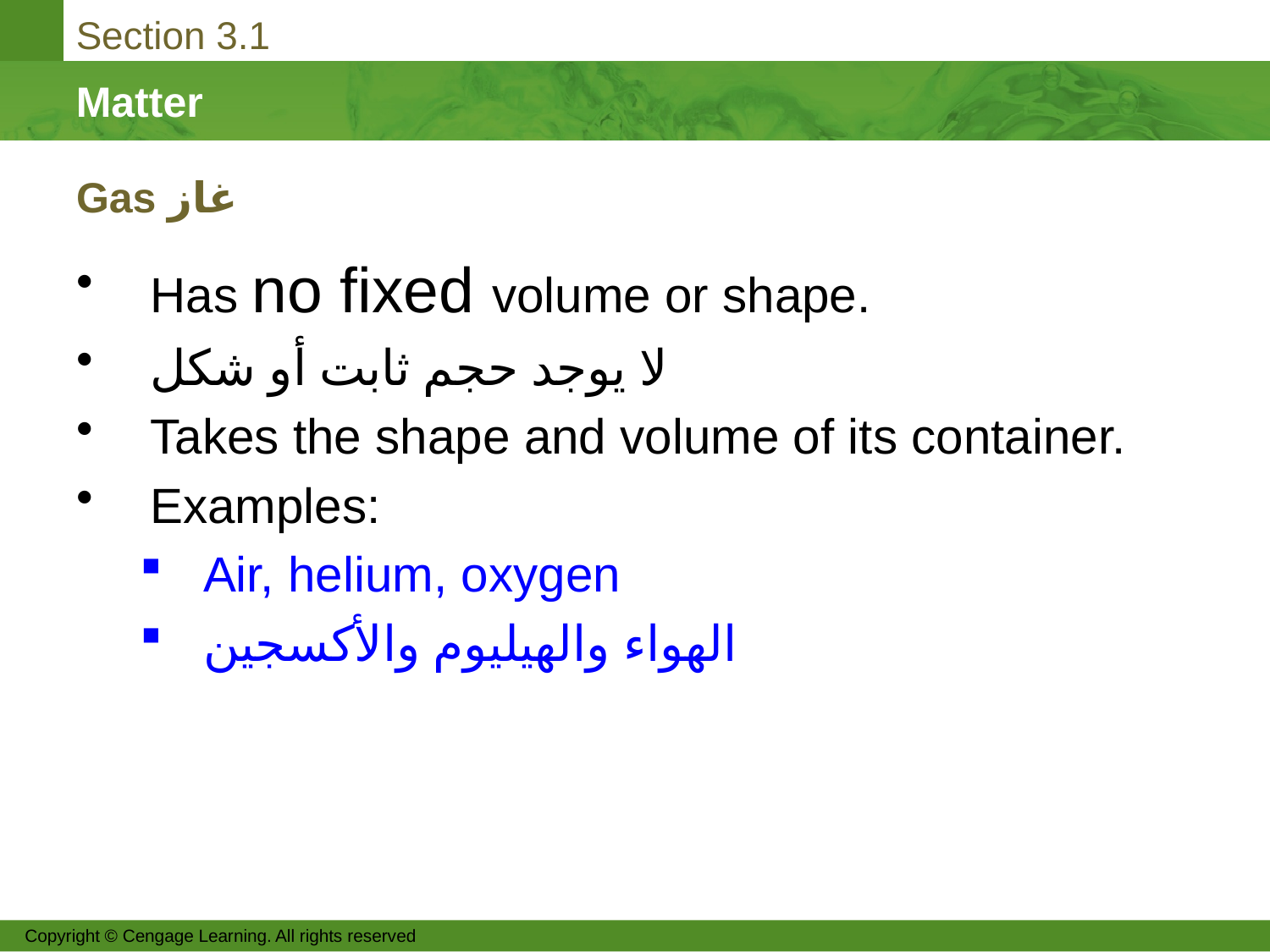

# Gas غاز
Has no fixed volume or shape.
لا يوجد حجم ثابت أو شكل
Takes the shape and volume of its container.
Examples:
Air, helium, oxygen
الهواء والهيليوم والأكسجين
Copyright © Cengage Learning. All rights reserved